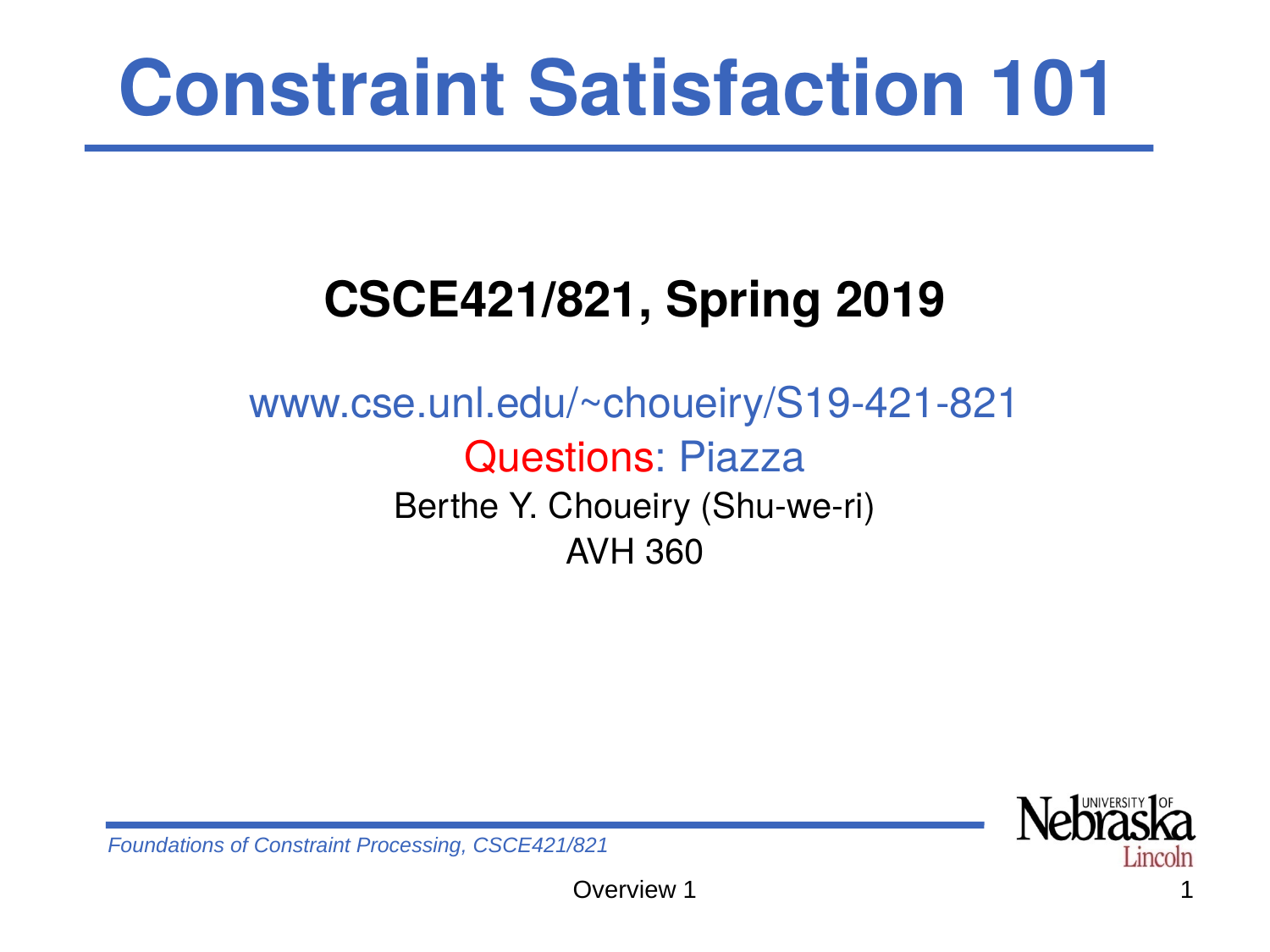

Constraint Satisfaction 101

CSCE421/821, Spring 2019

www.cse.unl.edu/~choueiry/S19-421-821
Questions: Piazza
Berthe Y. Choueiry (Shu-we-ri)
AVH 360
Overview 1
1